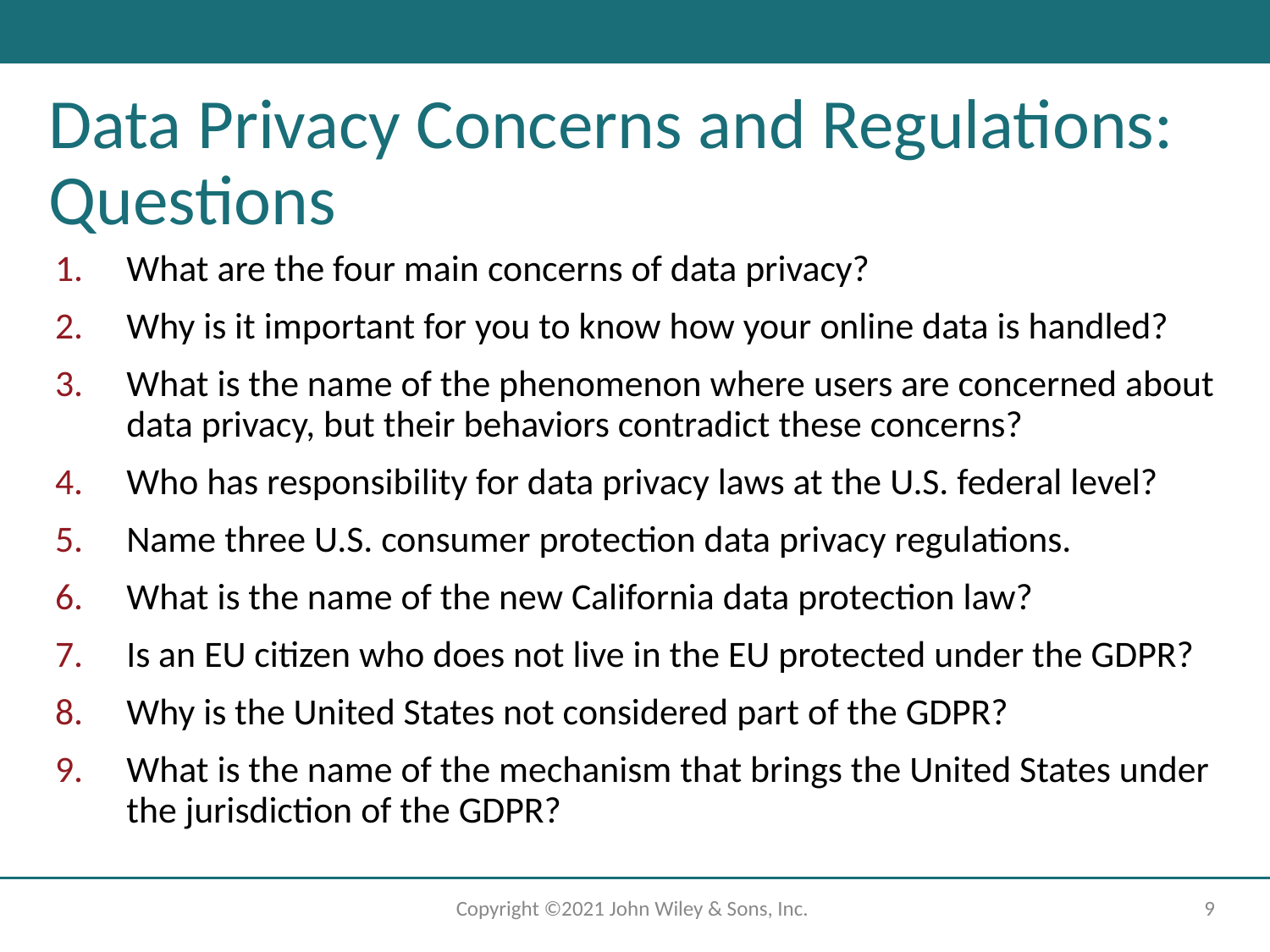

# Data Privacy Concerns and Regulations: Questions
What are the four main concerns of data privacy?
Why is it important for you to know how your online data is handled?
What is the name of the phenomenon where users are concerned about data privacy, but their behaviors contradict these concerns?
Who has responsibility for data privacy laws at the U.S. federal level?
Name three U.S. consumer protection data privacy regulations.
What is the name of the new California data protection law?
Is an EU citizen who does not live in the EU protected under the GDPR?
Why is the United States not considered part of the GDPR?
What is the name of the mechanism that brings the United States under the jurisdiction of the GDPR?
Copyright ©2021 John Wiley & Sons, Inc.
9